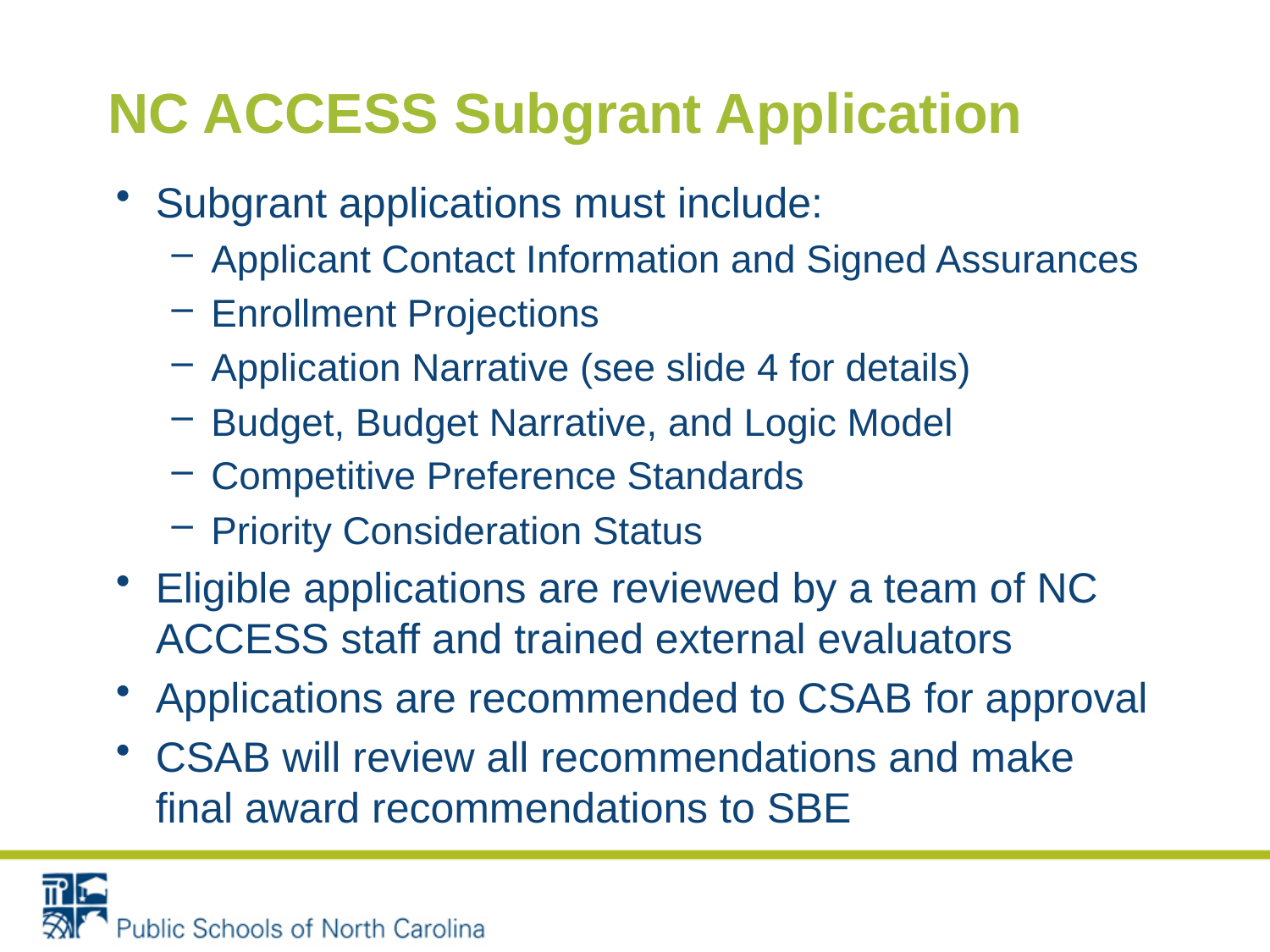

# NC ACCESS Subgrant Application
Subgrant applications must include:
Applicant Contact Information and Signed Assurances
Enrollment Projections
Application Narrative (see slide 4 for details)
Budget, Budget Narrative, and Logic Model
Competitive Preference Standards
Priority Consideration Status
Eligible applications are reviewed by a team of NC ACCESS staff and trained external evaluators
Applications are recommended to CSAB for approval
CSAB will review all recommendations and make final award recommendations to SBE